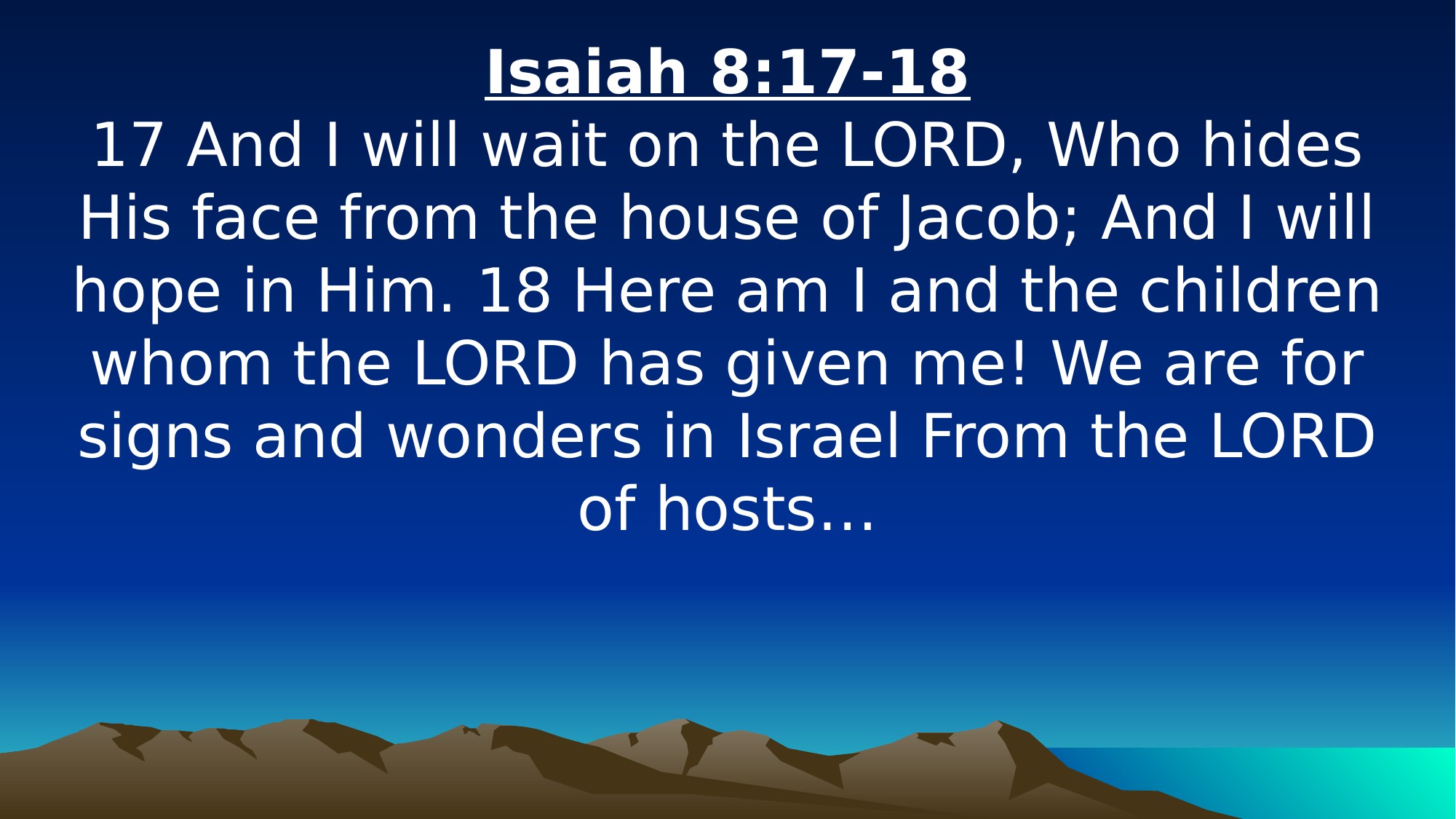

Isaiah 8:17-18
17 And I will wait on the LORD, Who hides His face from the house of Jacob; And I will hope in Him. 18 Here am I and the children whom the LORD has given me! We are for signs and wonders in Israel From the LORD of hosts…